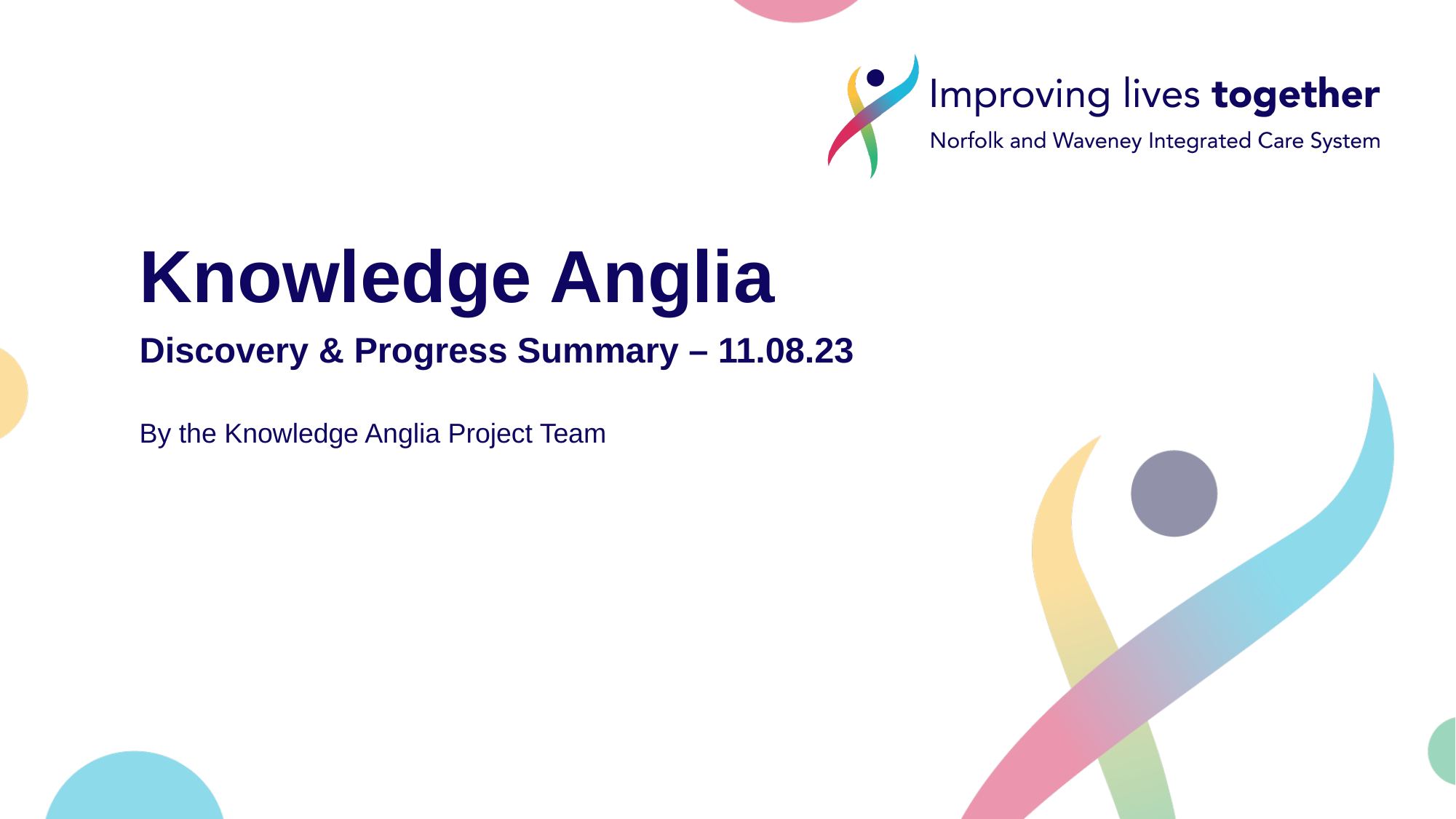

Knowledge Anglia
Discovery & Progress Summary – 11.08.23
By the Knowledge Anglia Project Team